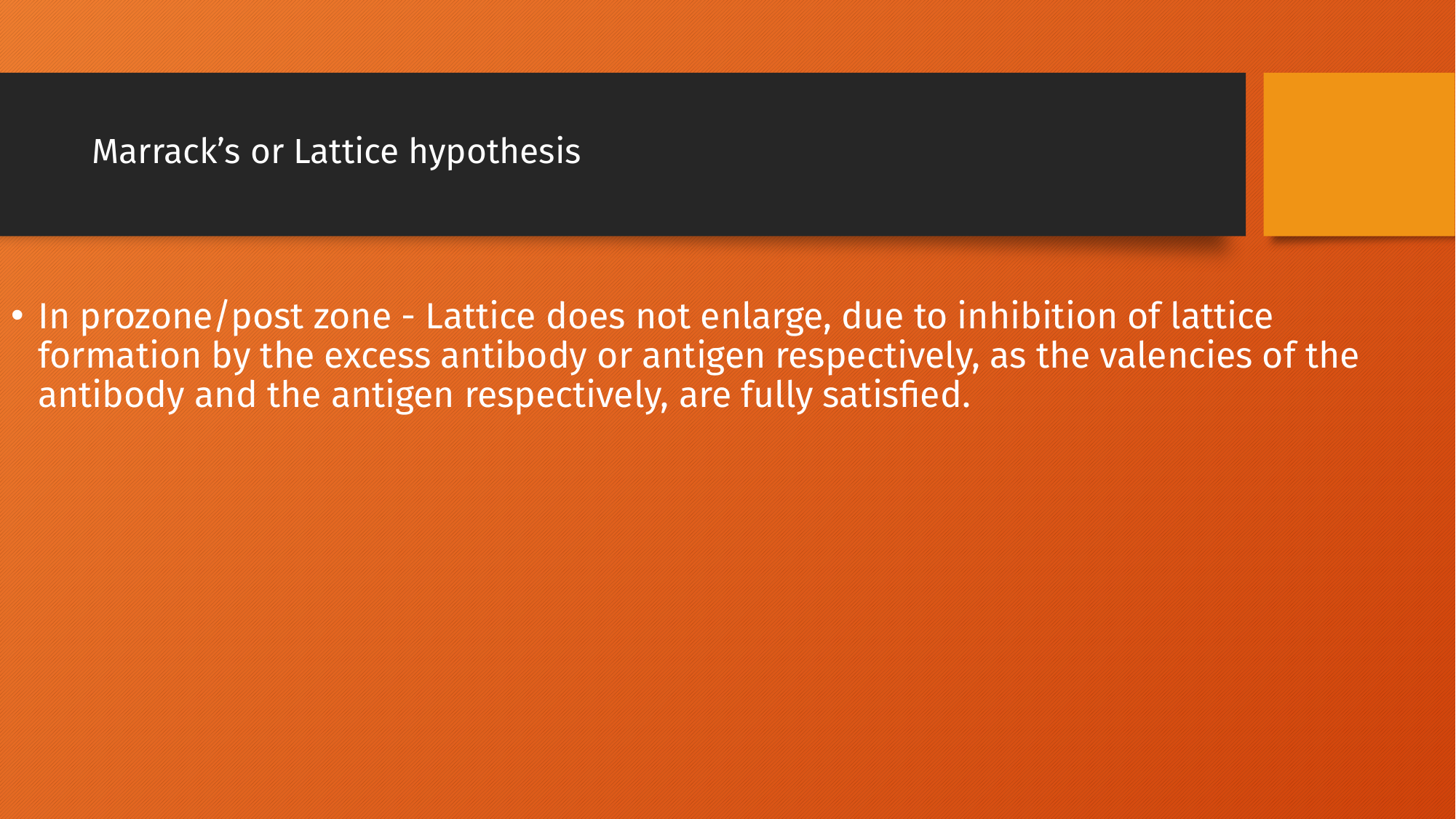

# Marrack’s or Lattice hypothesis
In prozone/post zone - Lattice does not enlarge, due to inhibition of lattice formation by the excess antibody or antigen respectively, as the valencies of the antibody and the antigen respectively, are fully satisfied.